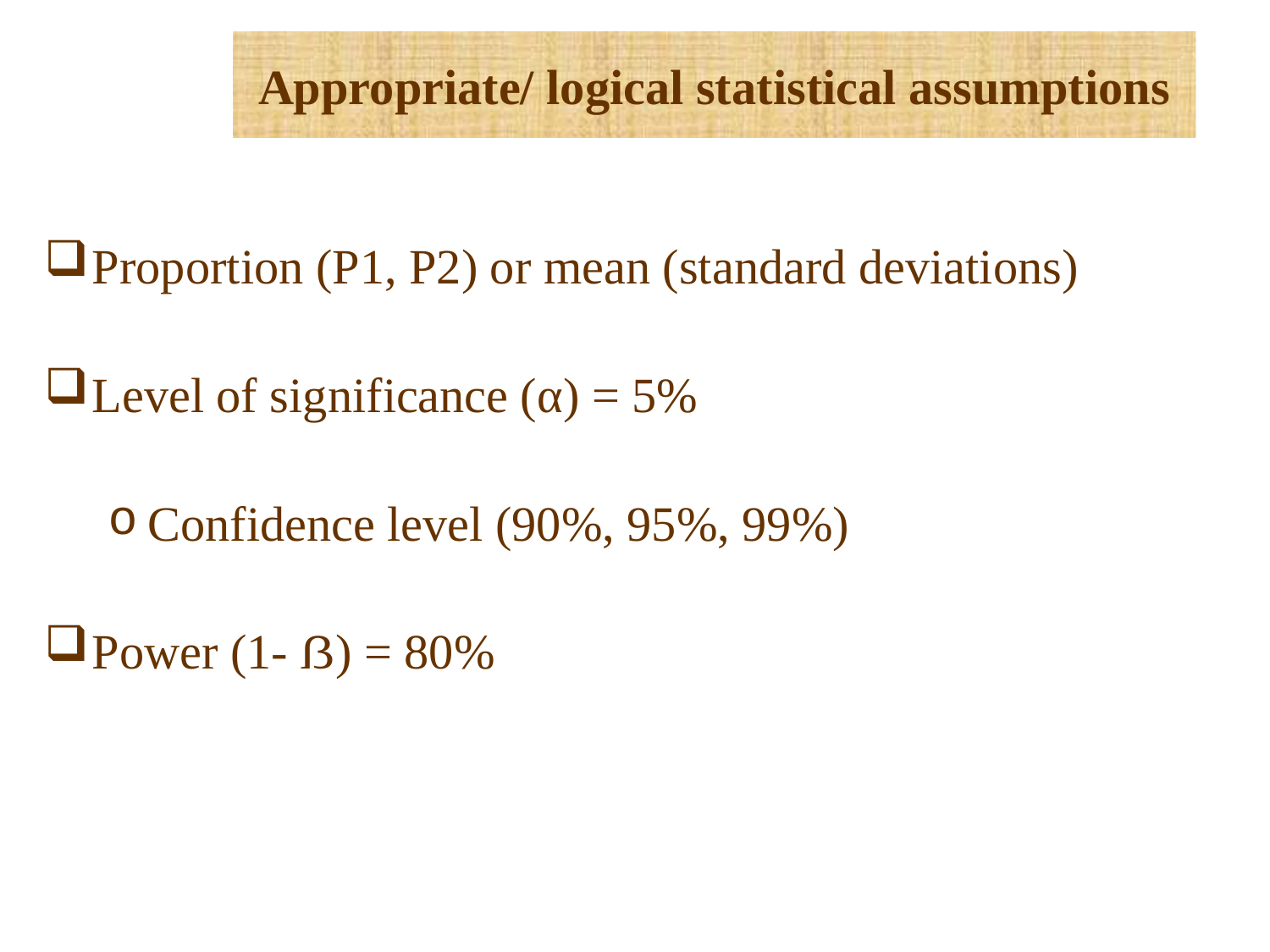

# Appropriate/ logical statistical assumptions
Proportion (P1, P2) or mean (standard deviations)
Level of significance (α) = 5%
Confidence level (90%, 95%, 99%)
Power (1- ẞ) = 80%